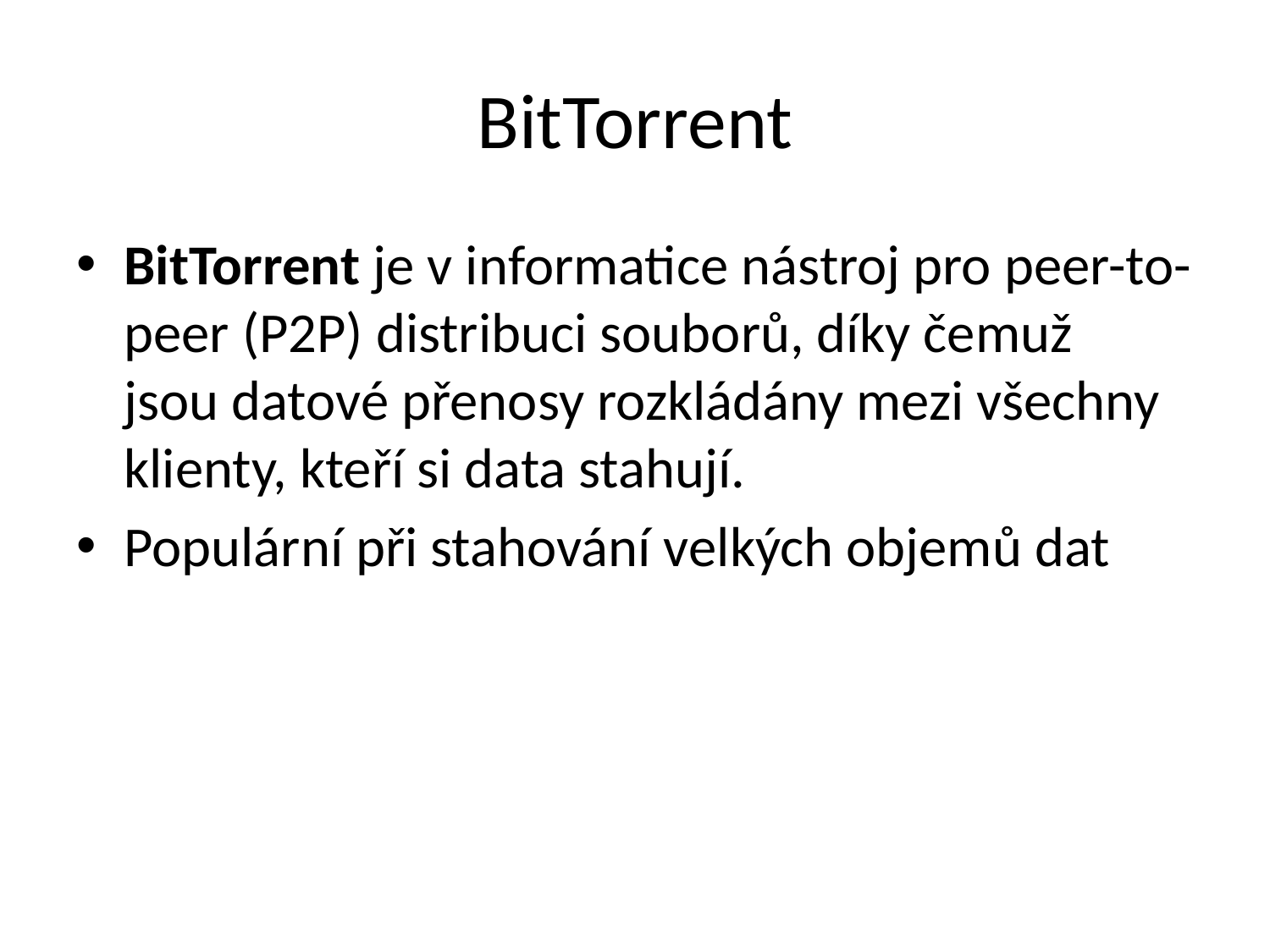

# BitTorrent
BitTorrent je v informatice nástroj pro peer-to-peer (P2P) distribuci souborů, díky čemuž jsou datové přenosy rozkládány mezi všechny klienty, kteří si data stahují.
Populární při stahování velkých objemů dat